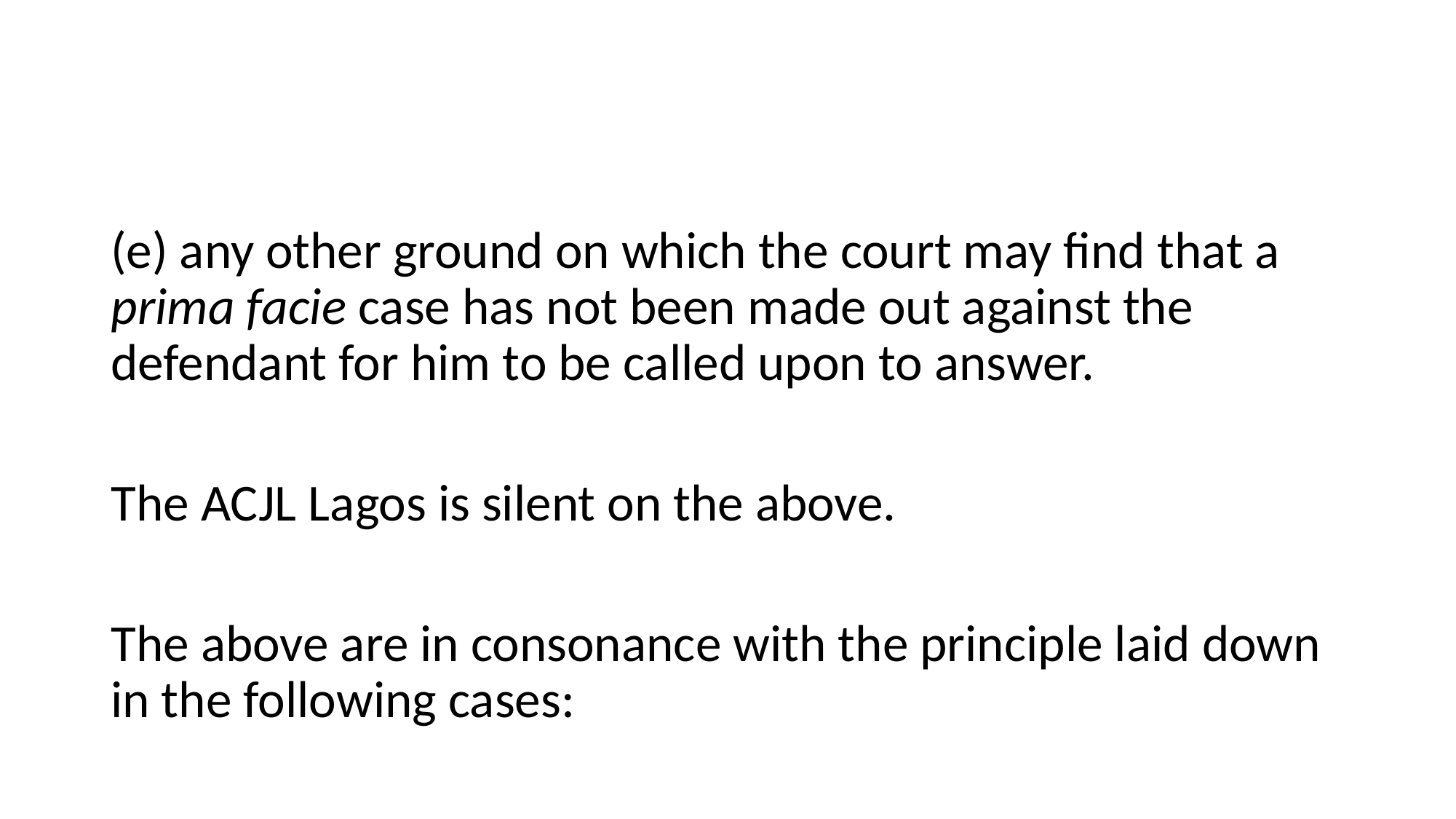

#
(e) any other ground on which the court may find that a prima facie case has not been made out against the defendant for him to be called upon to answer.

The ACJL Lagos is silent on the above.

The above are in consonance with the principle laid down in the following cases: